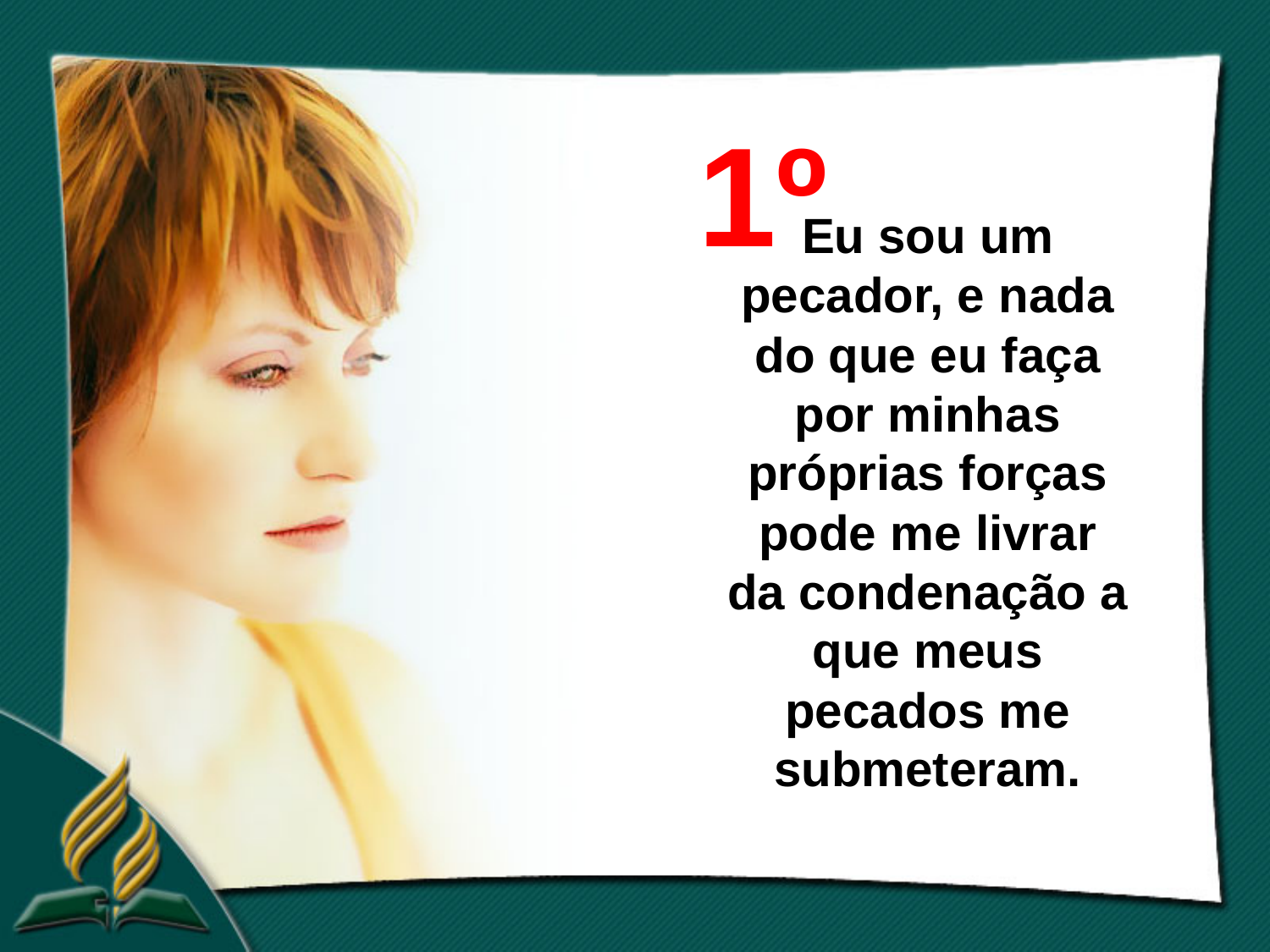

1º
Eu sou um pecador, e nada do que eu faça por minhas próprias forças pode me livrar da condenação a que meus pecados me submeteram.